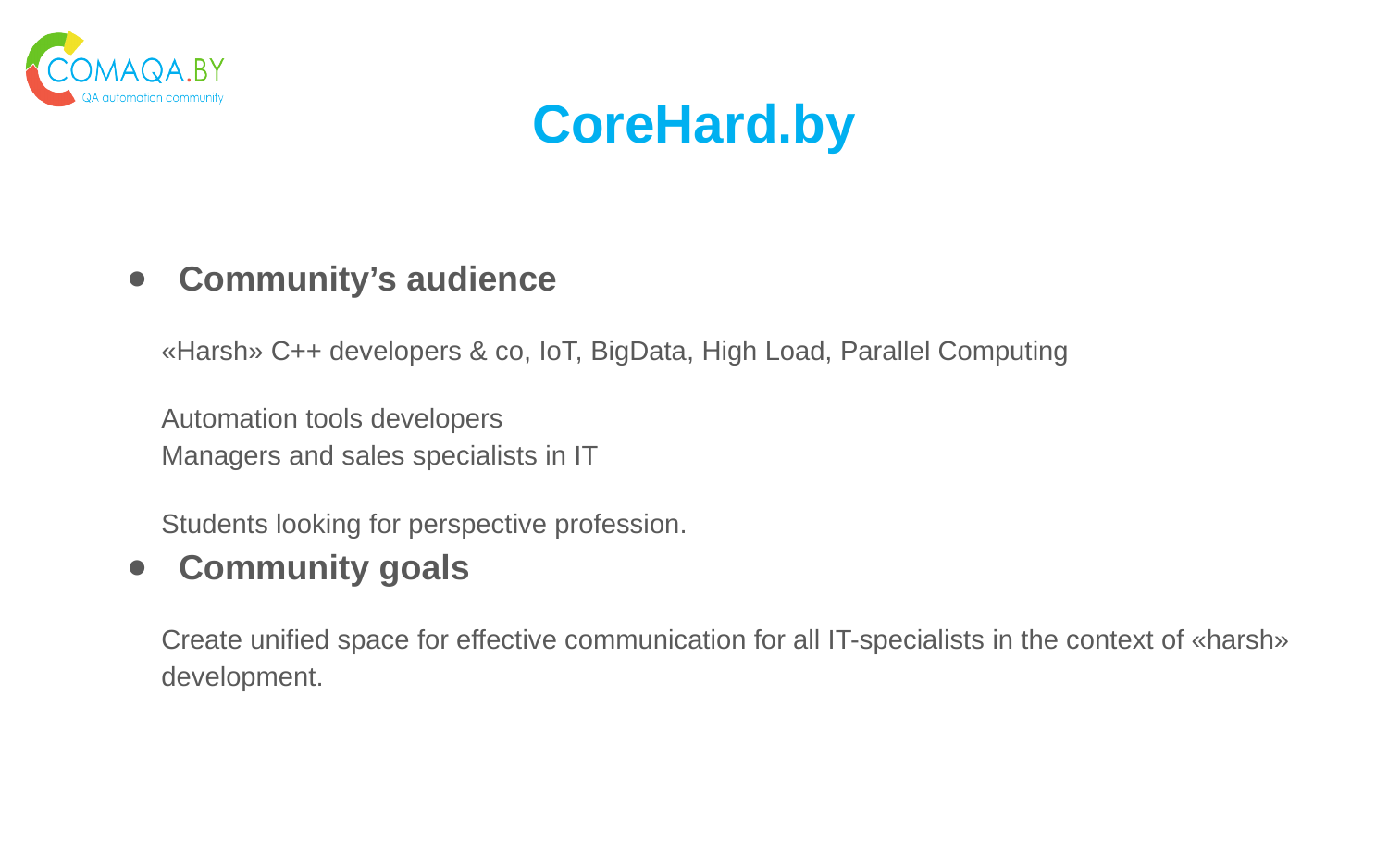

# CoreHard.by
Community’s audience
«Harsh» С++ developers & co, IoT, BigData, High Load, Parallel Computing
Automation tools developers
Managers and sales specialists in IT
Students looking for perspective profession.
Community goals
Create unified space for effective communication for all IT-specialists in the context of «harsh» development.